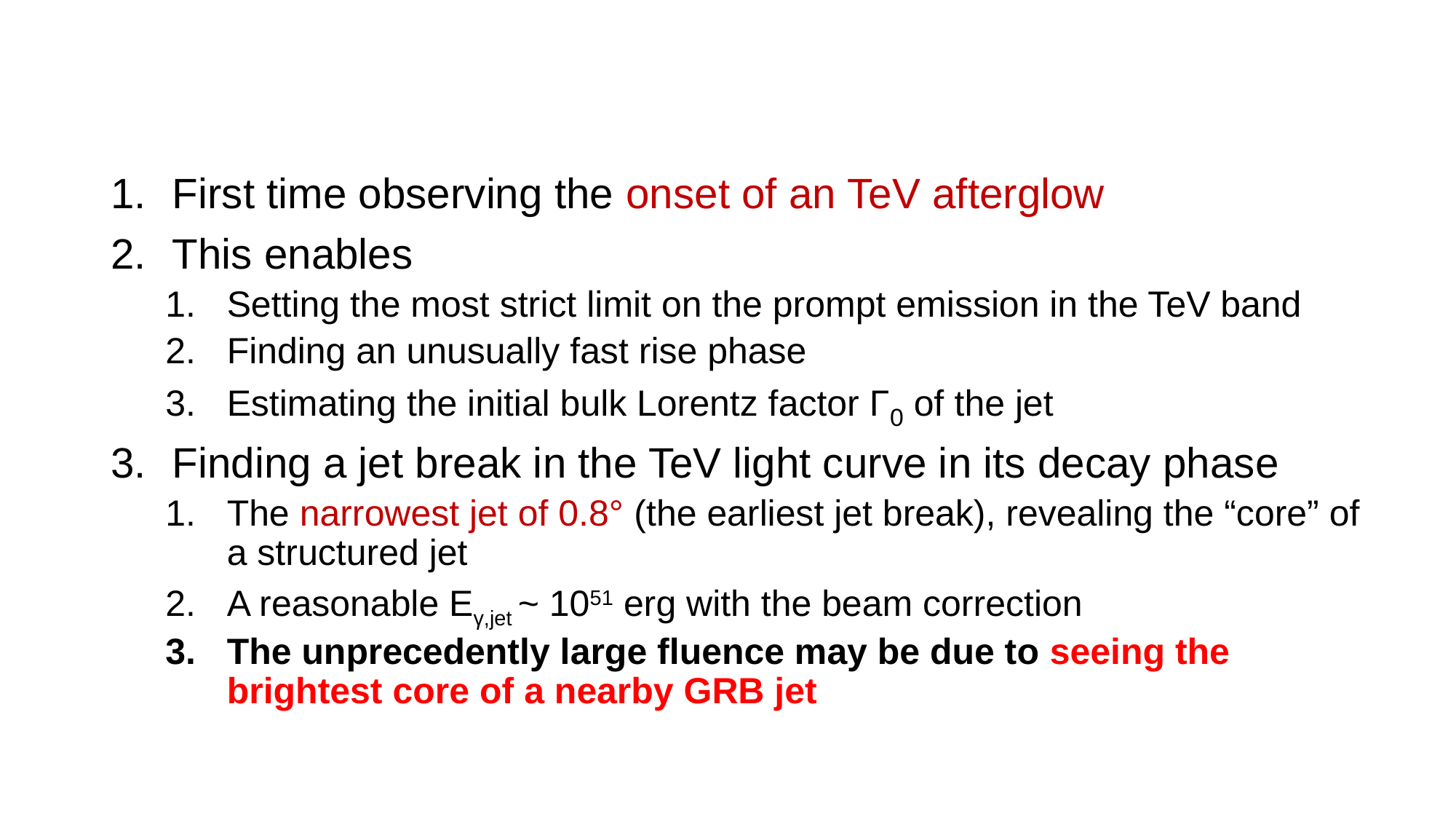

#
First time observing the onset of an TeV afterglow
This enables
Setting the most strict limit on the prompt emission in the TeV band
Finding an unusually fast rise phase
Estimating the initial bulk Lorentz factor Γ0 of the jet
Finding a jet break in the TeV light curve in its decay phase
The narrowest jet of 0.8° (the earliest jet break), revealing the “core” of a structured jet
A reasonable Eγ,jet ~ 1051 erg with the beam correction
The unprecedently large fluence may be due to seeing the brightest core of a nearby GRB jet